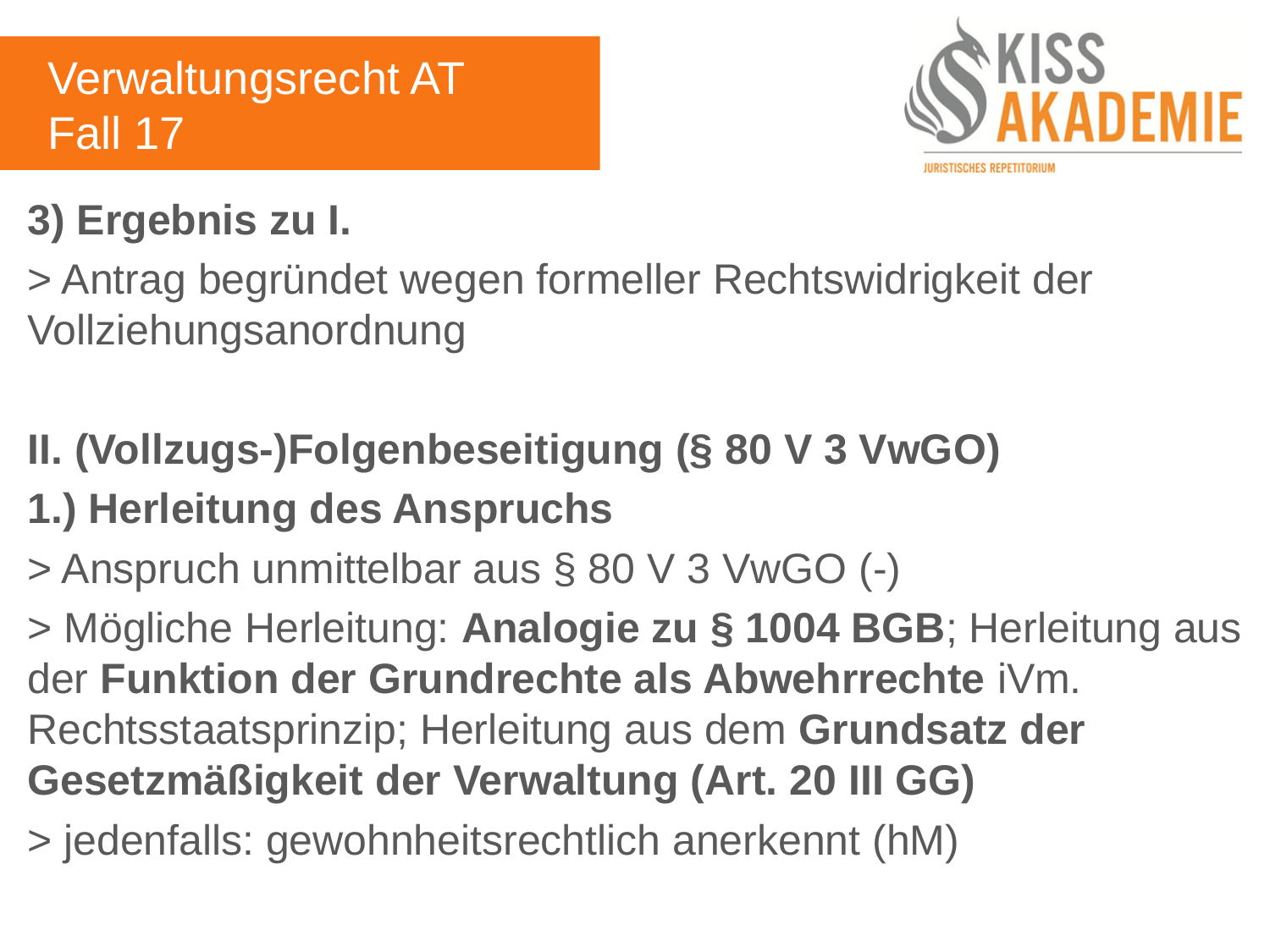

Verwaltungsrecht AT
Fall 17
3) Ergebnis zu I.
> Antrag begründet wegen formeller Rechtswidrigkeit der Vollziehungsanordnung

II. (Vollzugs-)Folgenbeseitigung (§ 80 V 3 VwGO)
1.) Herleitung des Anspruchs
> Anspruch unmittelbar aus § 80 V 3 VwGO (-)
> Mögliche Herleitung: Analogie zu § 1004 BGB; Herleitung aus der Funktion der Grundrechte als Abwehrrechte iVm. Rechtsstaatsprinzip; Herleitung aus dem Grundsatz der Gesetzmäßigkeit der Verwaltung (Art. 20 III GG)
> jedenfalls: gewohnheitsrechtlich anerkennt (hM)